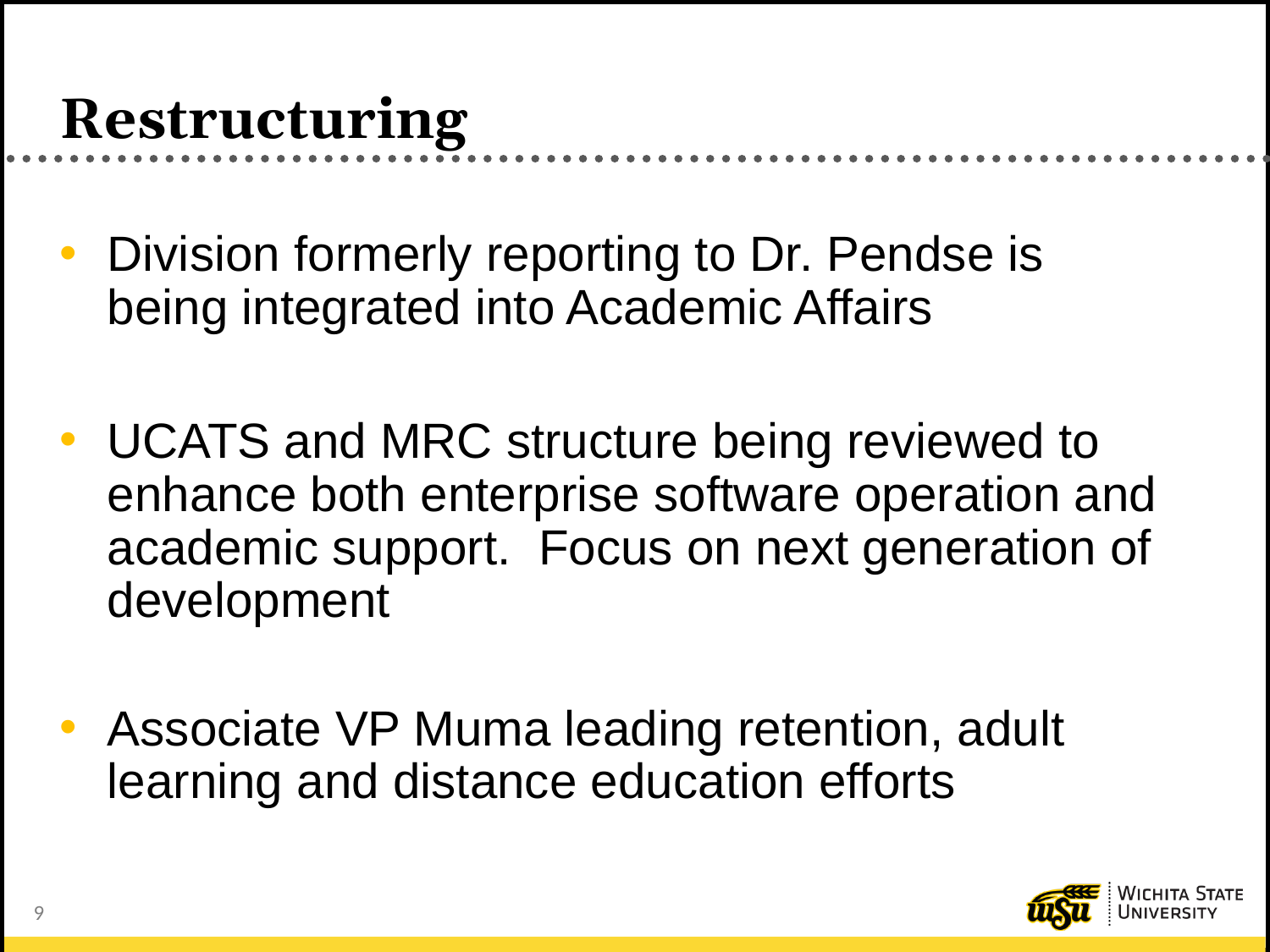

# Restructuring
Division formerly reporting to Dr. Pendse is being integrated into Academic Affairs
UCATS and MRC structure being reviewed to enhance both enterprise software operation and academic support.  Focus on next generation of development
Associate VP Muma leading retention, adult learning and distance education efforts